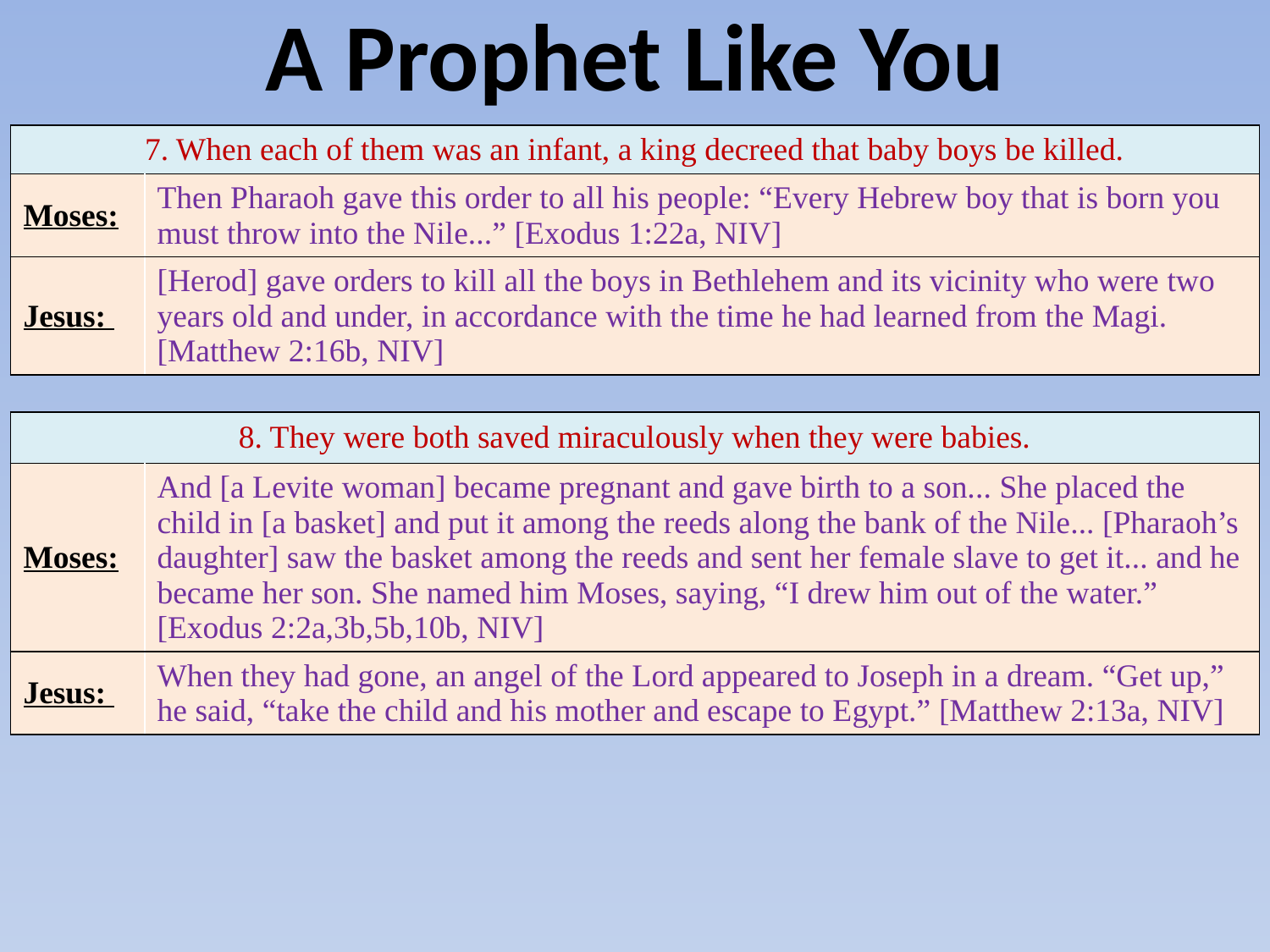

# A Prophet Like You
| 7. When each of them was an infant, a king decreed that baby boys be killed. |  |
| --- | --- |
| Moses: | Then Pharaoh gave this order to all his people: “Every Hebrew boy that is born you must throw into the Nile...” [Exodus 1:22a, NIV] |
| Jesus: | [Herod] gave orders to kill all the boys in Bethlehem and its vicinity who were two years old and under, in accordance with the time he had learned from the Magi. [Matthew 2:16b, NIV] |
| 8. They were both saved miraculously when they were babies. |  |
| --- | --- |
| Moses: | And [a Levite woman] became pregnant and gave birth to a son... She placed the child in [a basket] and put it among the reeds along the bank of the Nile... [Pharaoh’s daughter] saw the basket among the reeds and sent her female slave to get it... and he became her son. She named him Moses, saying, “I drew him out of the water.” [Exodus 2:2a,3b,5b,10b, NIV] |
| Jesus: | When they had gone, an angel of the Lord appeared to Joseph in a dream. “Get up,” he said, “take the child and his mother and escape to Egypt.” [Matthew 2:13a, NIV] |